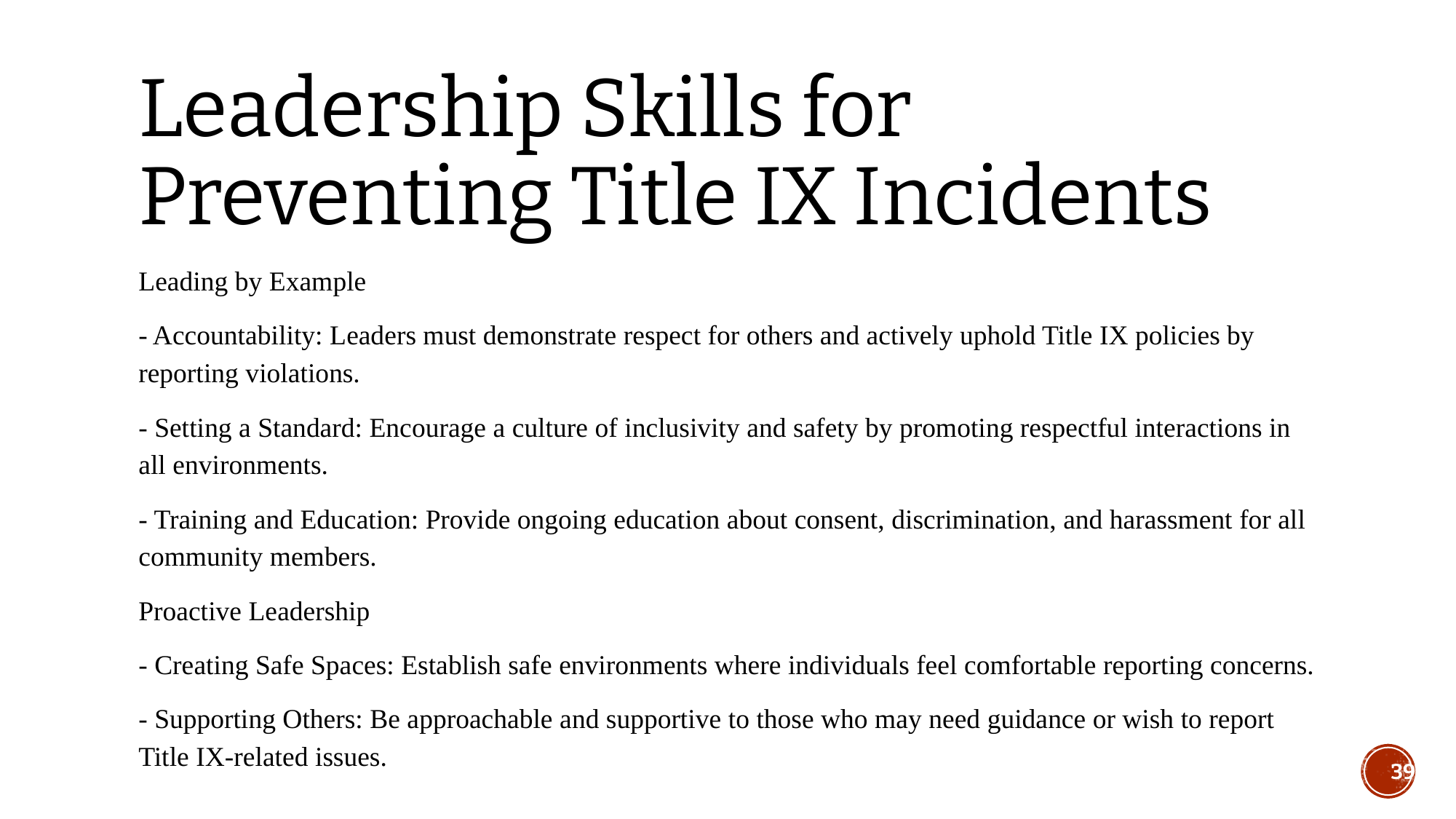

# Leadership Skills for Preventing Title IX Incidents
Leading by Example
- Accountability: Leaders must demonstrate respect for others and actively uphold Title IX policies by reporting violations.
- Setting a Standard: Encourage a culture of inclusivity and safety by promoting respectful interactions in all environments.
- Training and Education: Provide ongoing education about consent, discrimination, and harassment for all community members.
Proactive Leadership
- Creating Safe Spaces: Establish safe environments where individuals feel comfortable reporting concerns.
- Supporting Others: Be approachable and supportive to those who may need guidance or wish to report Title IX-related issues.

39